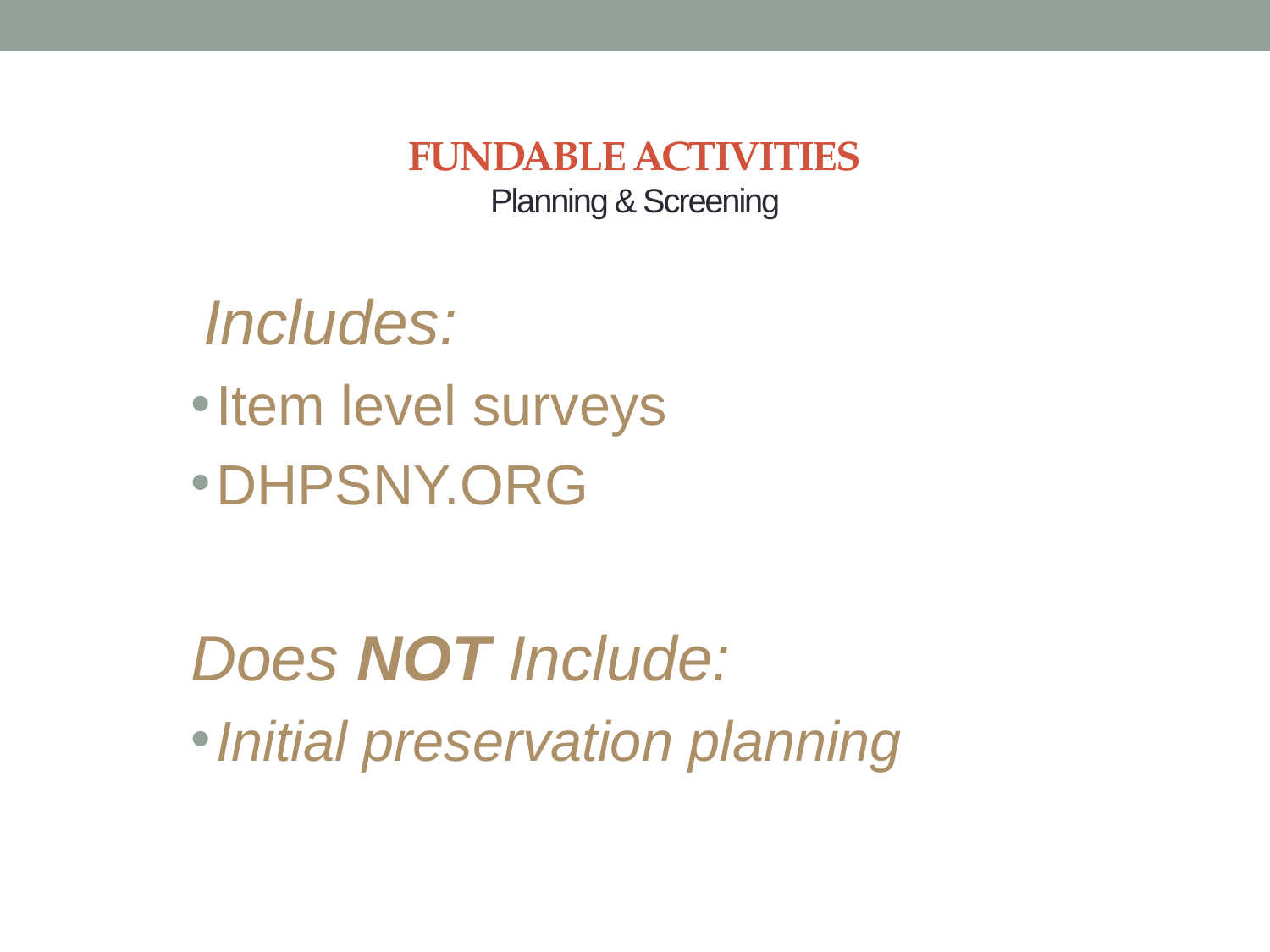

# FUNDABLE ACTIVITIES Planning & Screening
	Includes:
Item level surveys
DHPSNY.ORG

Does NOT Include:
Initial preservation planning